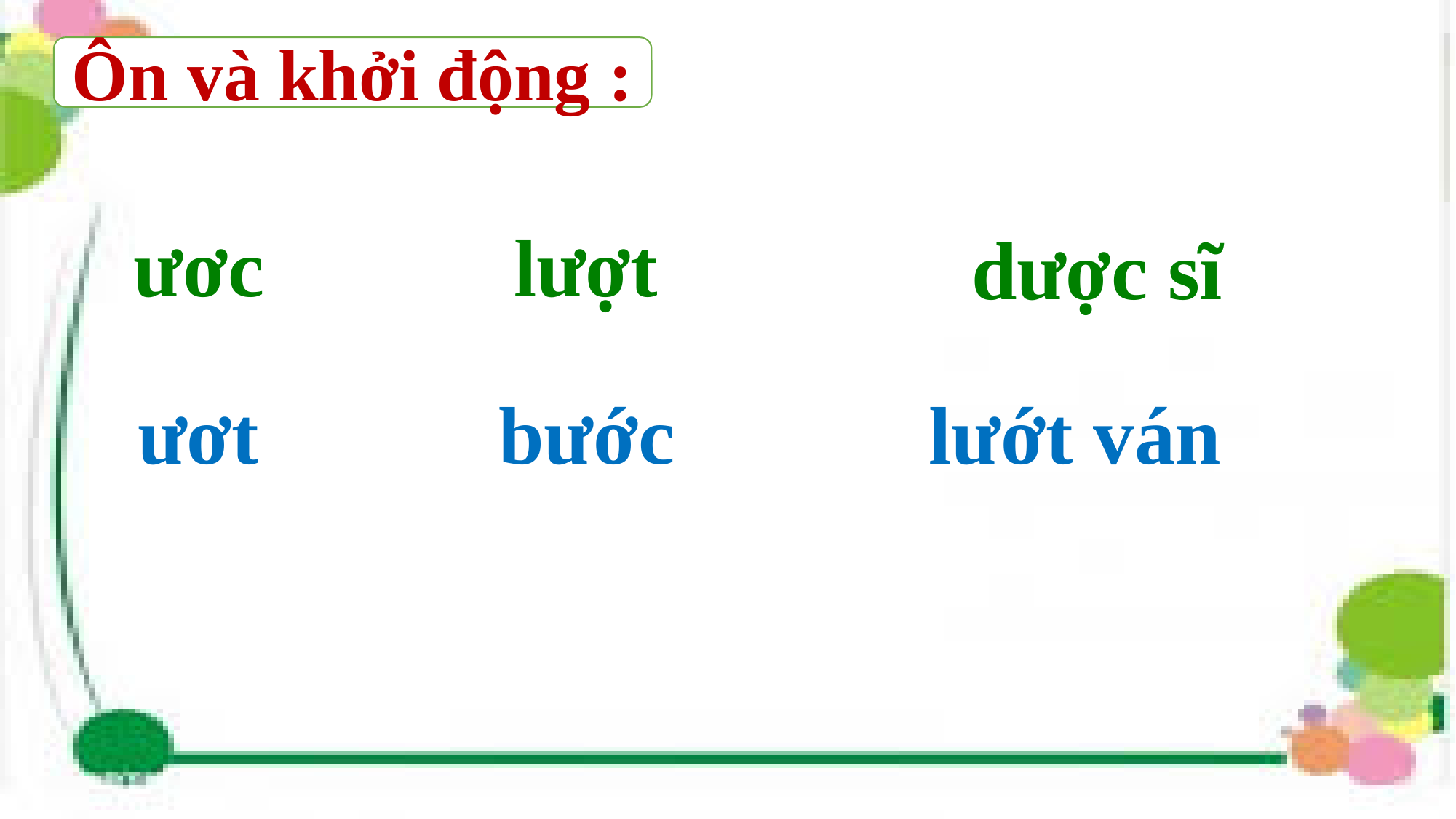

Ôn và khởi động :
lượt
ươc
   dược sĩ
ươt
bước
   lướt ván